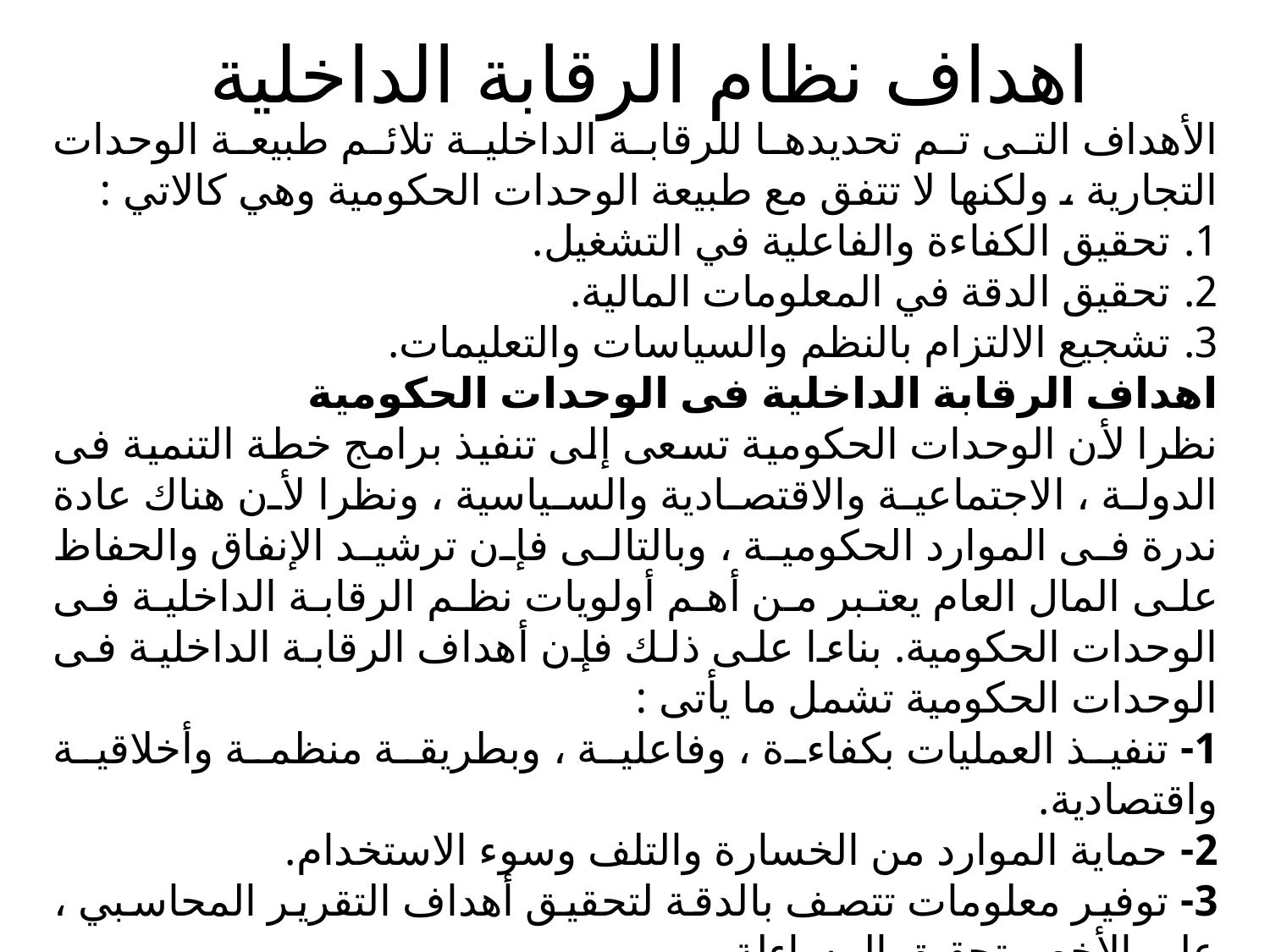

# اهداف نظام الرقابة الداخلية
الأهداف التى تم تحديدها للرقابة الداخلية تلائم طبيعة الوحدات التجارية ، ولكنها لا تتفق مع طبيعة الوحدات الحكومية وهي كالاتي :
تحقيق الكفاءة والفاعلية في التشغيل.
تحقيق الدقة في المعلومات المالية.
تشجيع الالتزام بالنظم والسياسات والتعليمات.
اهداف الرقابة الداخلية فى الوحدات الحكومية
نظرا لأن الوحدات الحكومية تسعى إلى تنفيذ برامج خطة التنمية فى الدولة ، الاجتماعية والاقتصادية والسياسية ، ونظرا لأن هناك عادة ندرة فى الموارد الحكومية ، وبالتالى فإن ترشيد الإنفاق والحفاظ على المال العام يعتبر من أهم أولويات نظم الرقابة الداخلية فى الوحدات الحكومية. بناءا على ذلك فإن أهداف الرقابة الداخلية فى الوحدات الحكومية تشمل ما يأتى :
1- تنفيذ العمليات بكفاءة ، وفاعلية ، وبطريقة منظمة وأخلاقية واقتصادية.
2- حماية الموارد من الخسارة والتلف وسوء الاستخدام.
3- توفير معلومات تتصف بالدقة لتحقيق أهداف التقرير المحاسبي ، على الأخص تحقيق المساءلة.
4- الالتزام بالنظم والقوانين والسياسات والتعليمات